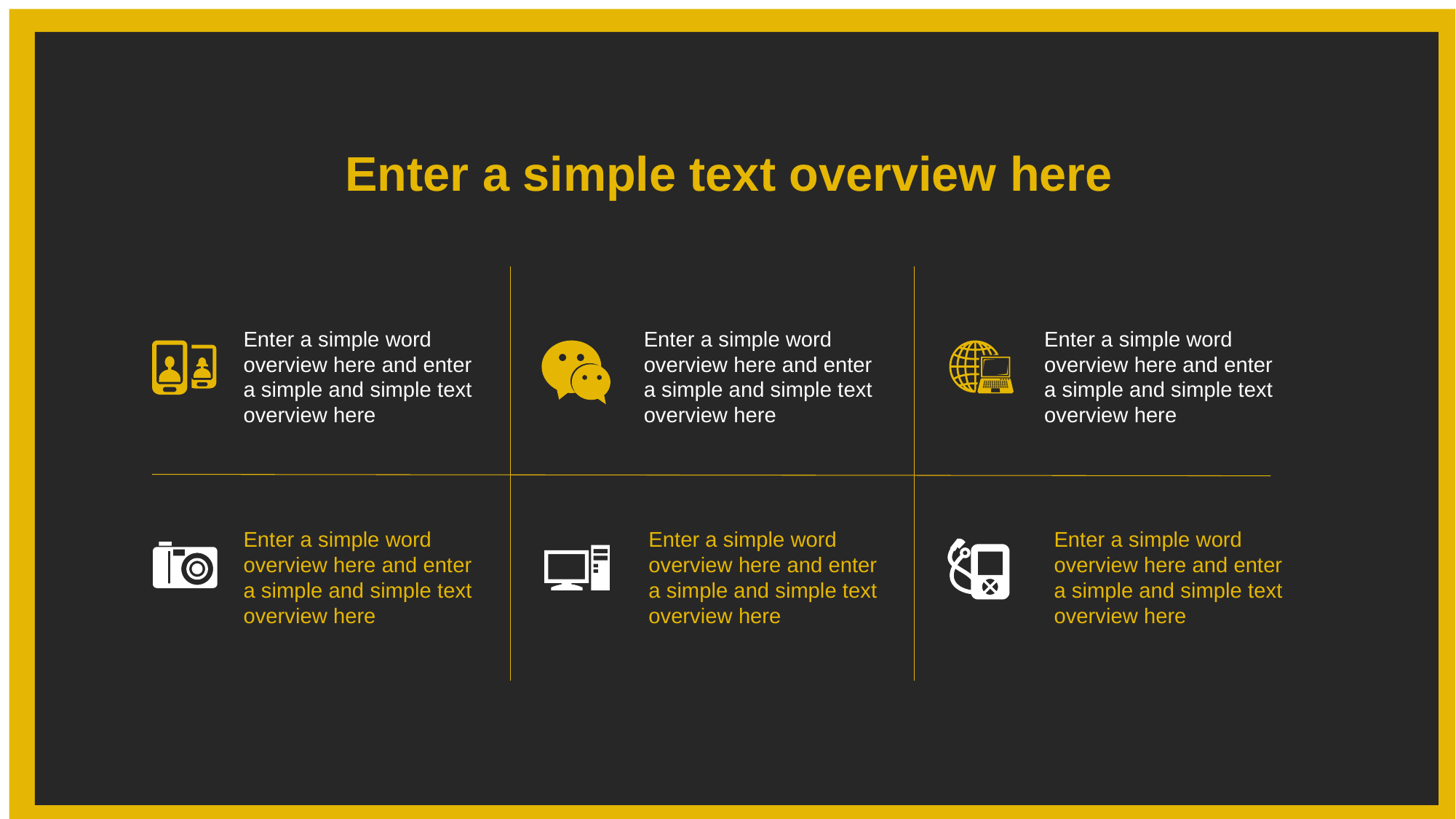

Enter a simple text overview here
Enter a simple word overview here and enter a simple and simple text overview here
Enter a simple word overview here and enter a simple and simple text overview here
Enter a simple word overview here and enter a simple and simple text overview here

Enter a simple word overview here and enter a simple and simple text overview here
Enter a simple word overview here and enter a simple and simple text overview here
Enter a simple word overview here and enter a simple and simple text overview here